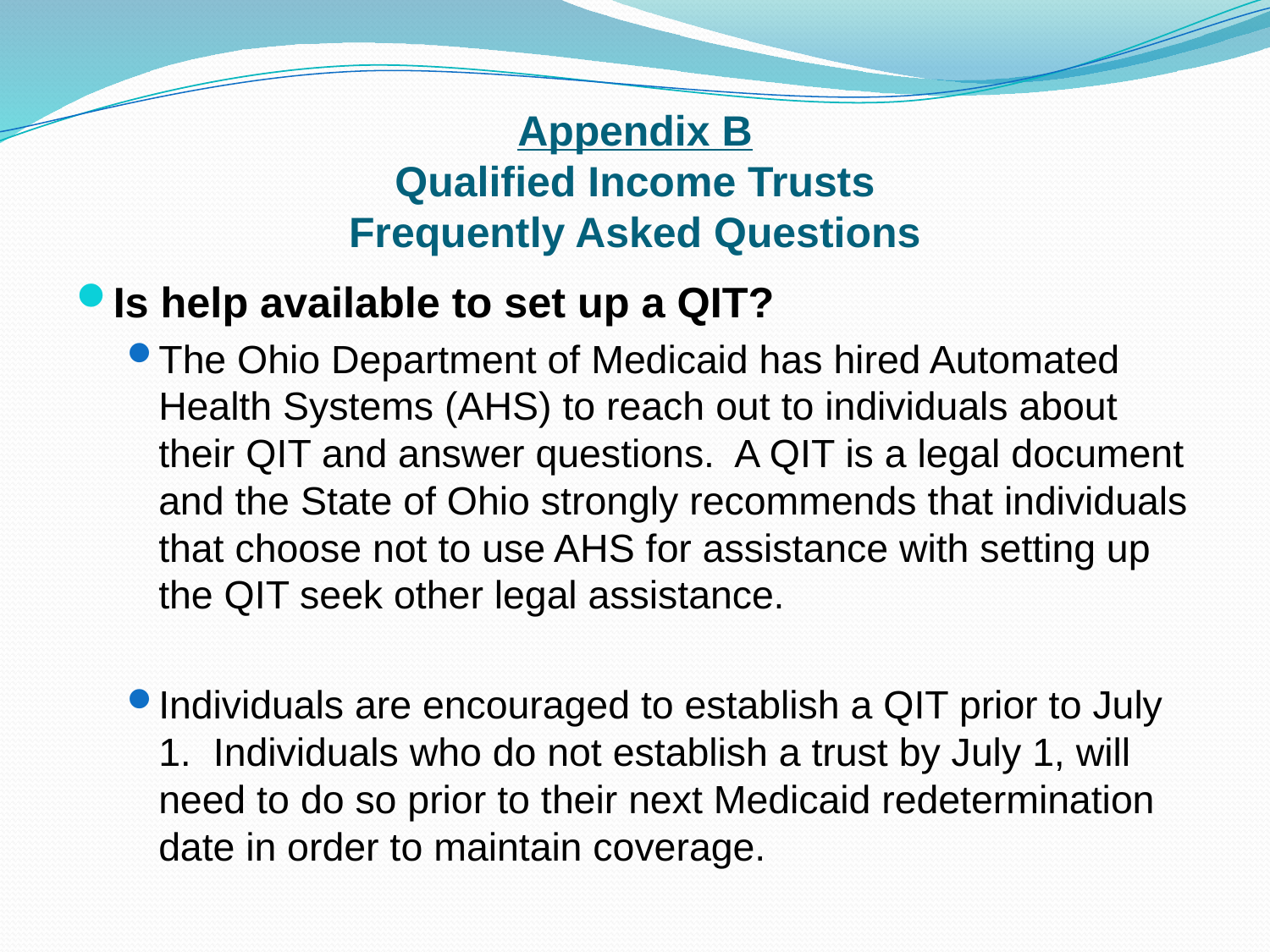

# Appendix B Qualified Income Trusts Frequently Asked Questions
Is help available to set up a QIT?
The Ohio Department of Medicaid has hired Automated Health Systems (AHS) to reach out to individuals about their QIT and answer questions.  A QIT is a legal document and the State of Ohio strongly recommends that individuals that choose not to use AHS for assistance with setting up the QIT seek other legal assistance.

Individuals are encouraged to establish a QIT prior to July 1.  Individuals who do not establish a trust by July 1, will need to do so prior to their next Medicaid redetermination date in order to maintain coverage.